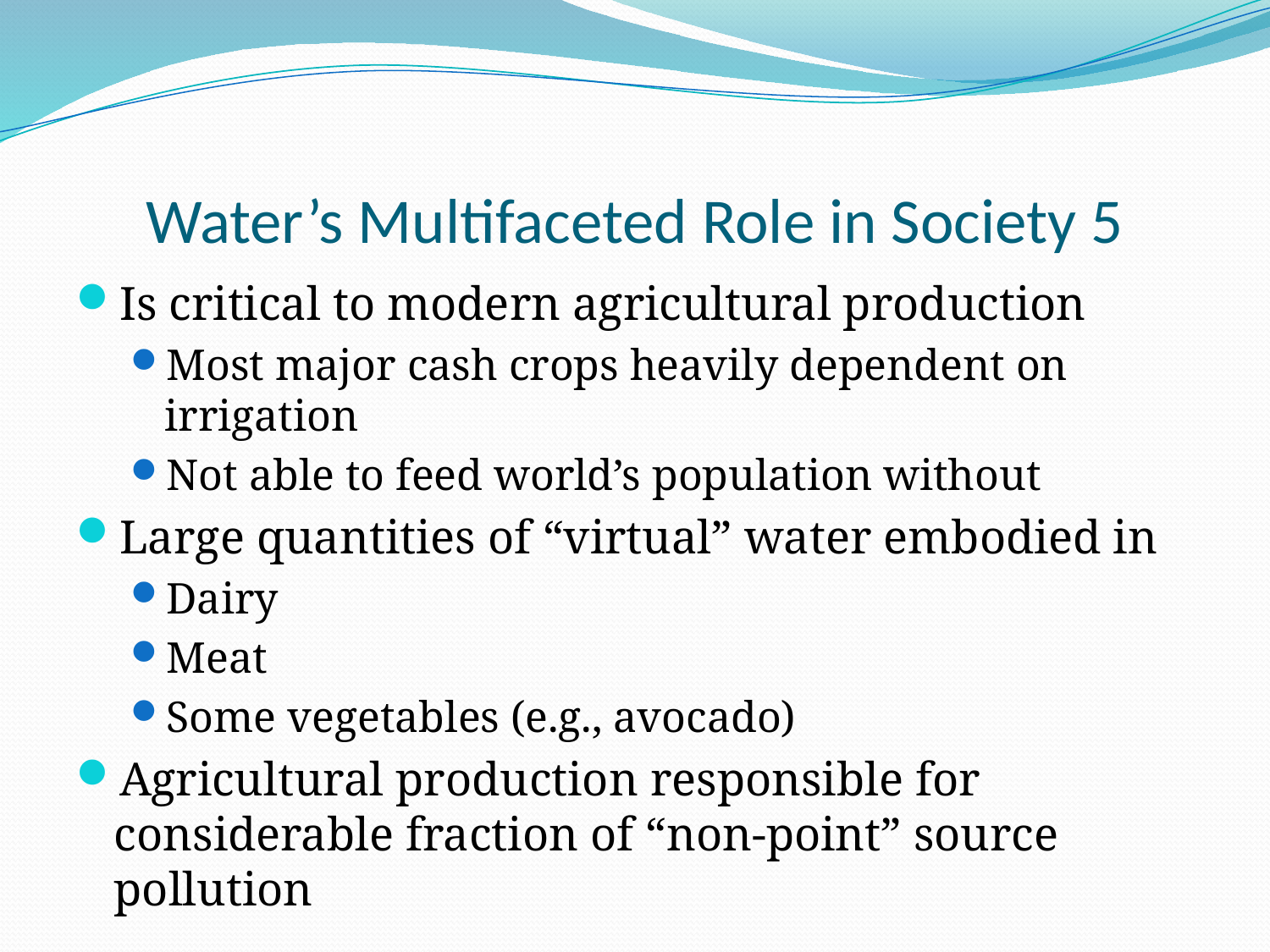

# Water’s Multifaceted Role in Society 5
Is critical to modern agricultural production
Most major cash crops heavily dependent on irrigation
Not able to feed world’s population without
Large quantities of “virtual” water embodied in
Dairy
Meat
Some vegetables (e.g., avocado)
Agricultural production responsible for considerable fraction of “non-point” source pollution